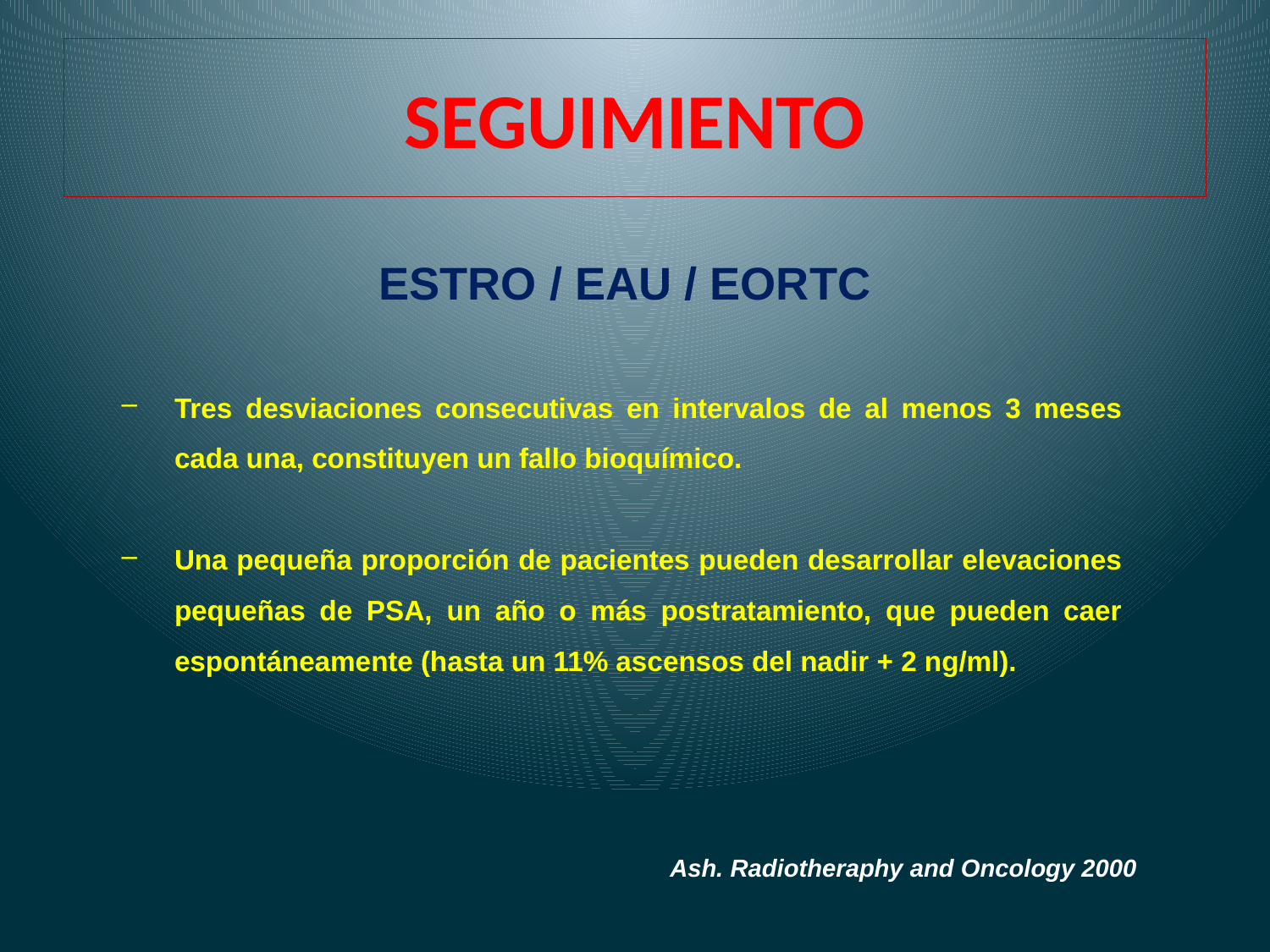

# SEGUIMIENTO
ESTRO / EAU / EORTC
Tres desviaciones consecutivas en intervalos de al menos 3 meses cada una, constituyen un fallo bioquímico.

Una pequeña proporción de pacientes pueden desarrollar elevaciones pequeñas de PSA, un año o más postratamiento, que pueden caer espontáneamente (hasta un 11% ascensos del nadir + 2 ng/ml).
Ash. Radiotheraphy and Oncology 2000